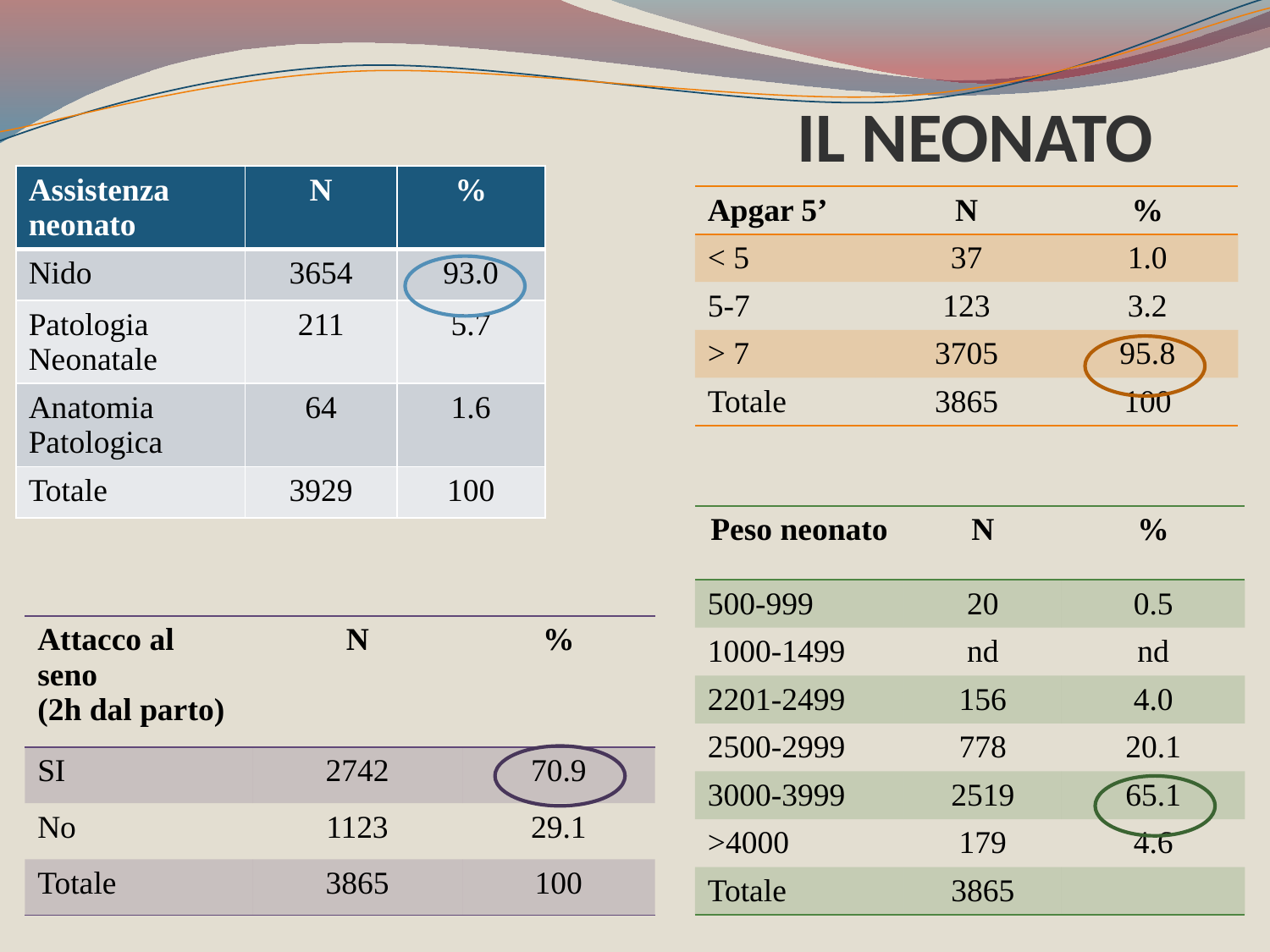

IL NEONATO
| Assistenza neonato | N | % |
| --- | --- | --- |
| Nido | 3654 | 93.0 |
| Patologia Neonatale | 211 | 5.7 |
| Anatomia Patologica | 64 | 1.6 |
| Totale | 3929 | 100 |
| Apgar 5’ | N | % |
| --- | --- | --- |
| < 5 | 37 | 1.0 |
| 5-7 | 123 | 3.2 |
| > 7 | 3705 | 95.8 |
| Totale | 3865 | 100 |

| Peso neonato | N | % |
| --- | --- | --- |
| 500-999 | 20 | 0.5 |
| 1000-1499 | nd | nd |
| 2201-2499 | 156 | 4.0 |
| 2500-2999 | 778 | 20.1 |
| 3000-3999 | 2519 | 65.1 |
| >4000 | 179 | 4.6 |
| Totale | 3865 |  |
| Attacco al seno (2h dal parto) | N | % |
| --- | --- | --- |
| SI | 2742 | 70.9 |
| No | 1123 | 29.1 |
| Totale | 3865 | 100 |